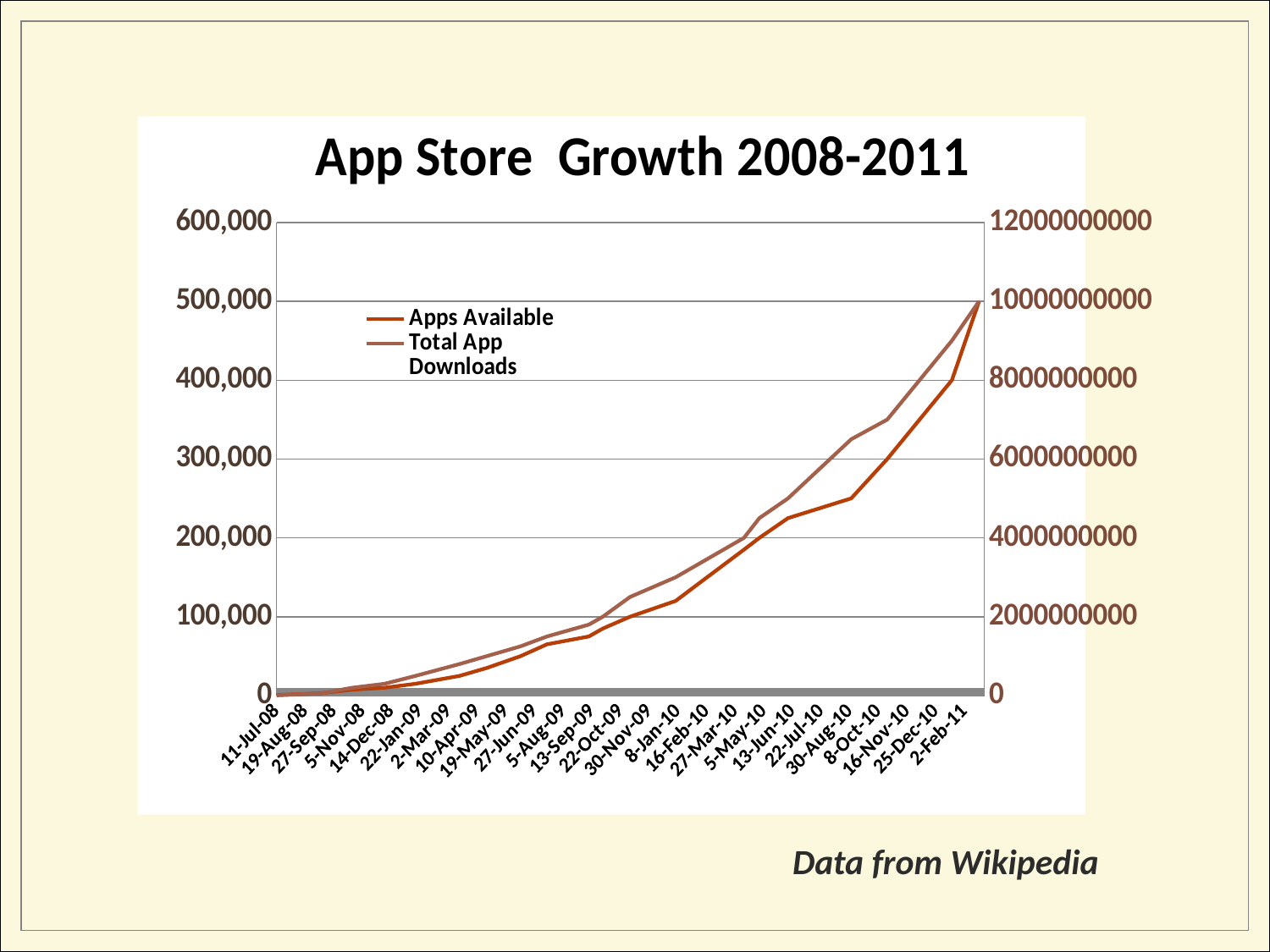

### Chart: App Store  Growth 2008-2011

| Category | Apps Available | Total App Downloads |
|---|---|---|
| 39640.0 | 500.0 | 0.0 |
| 39643.0 | 800.0 | 10000000.0 |
| 39700.0 | 3000.0 | 55000000.0 |
| 39743.0 | 7500.0 | 200000000.0 |
| 39787.0 | 10000.0 | 300000000.0 |
| 39829.0 | 15000.0 | 500000000.0 |
| 39889.0 | 25000.0 | 800000000.0 |
| 39926.0 | 35000.0 | 1000000000.0 |
| 39972.0 | 50000.0 | 1250000000.0 |
| 40008.0 | 65000.0 | 1500000000.0 |
| 40065.0 | 75000.0 | 1800000000.0 |
| 40084.0 | 85000.0 | 2000000000.0 |
| 40121.0 | 100000.0 | 2500000000.0 |
| 40183.0 | 120000.0 | 3000000000.0 |
| 40276.0 | 185000.0 | 4000000000.0 |
| 40297.0 | 200000.0 | 4500000000.0 |
| 40336.0 | 225000.0 | 5000000000.0 |
| 40422.0 | 250000.0 | 6500000000.0 |
| 40471.0 | 300000.0 | 7000000000.0 |
| 40559.0 | 400000.0 | 9000000000.0 |
| 40596.0 | 500000.0 | 10000000000.0 |
Data from Wikipedia